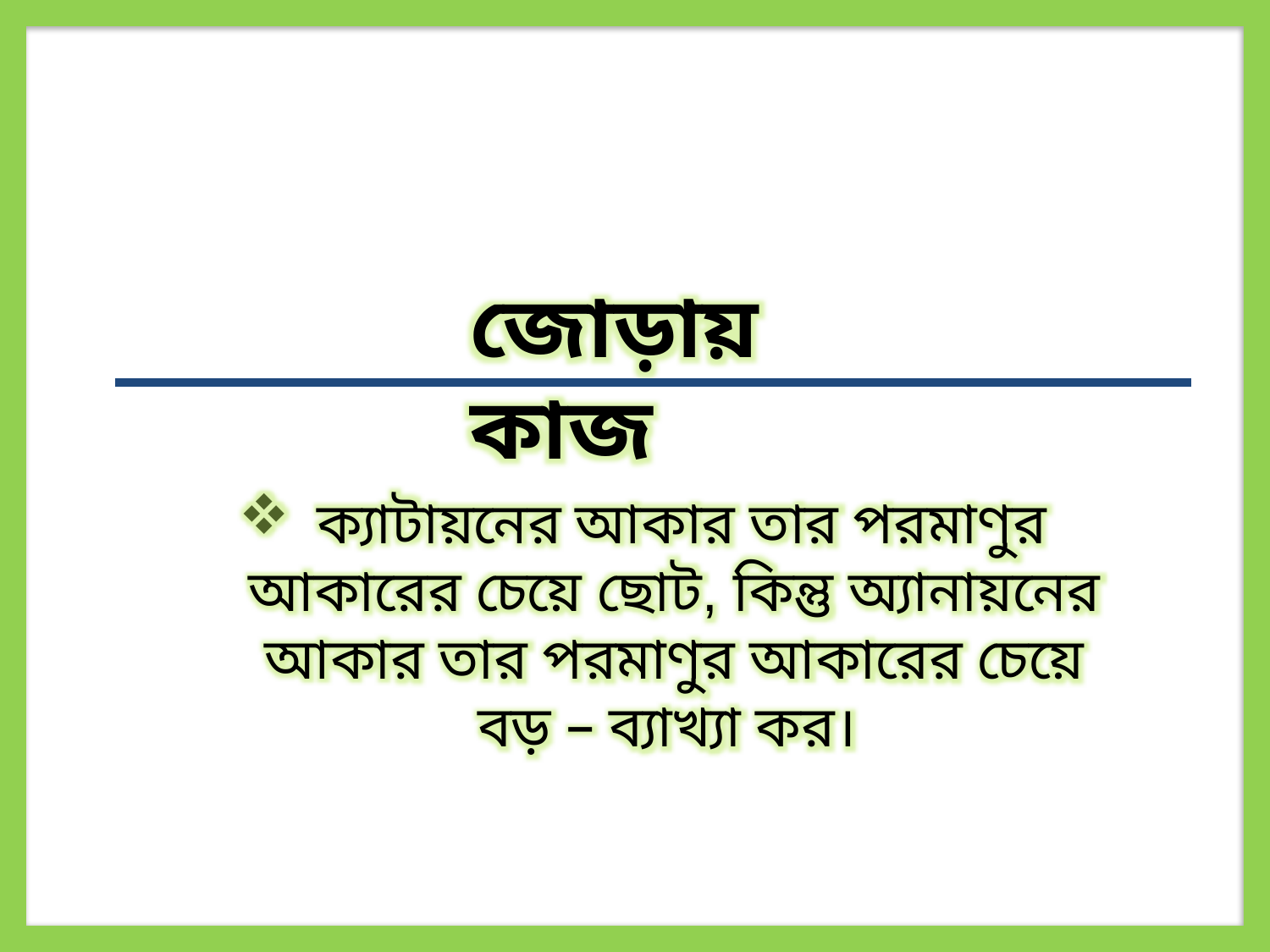

জোড়ায় কাজ
 ক্যাটায়নের আকার তার পরমাণুর আকারের চেয়ে ছোট, কিন্তু অ্যানায়নের আকার তার পরমাণুর আকারের চেয়ে বড় – ব্যাখ্যা কর।